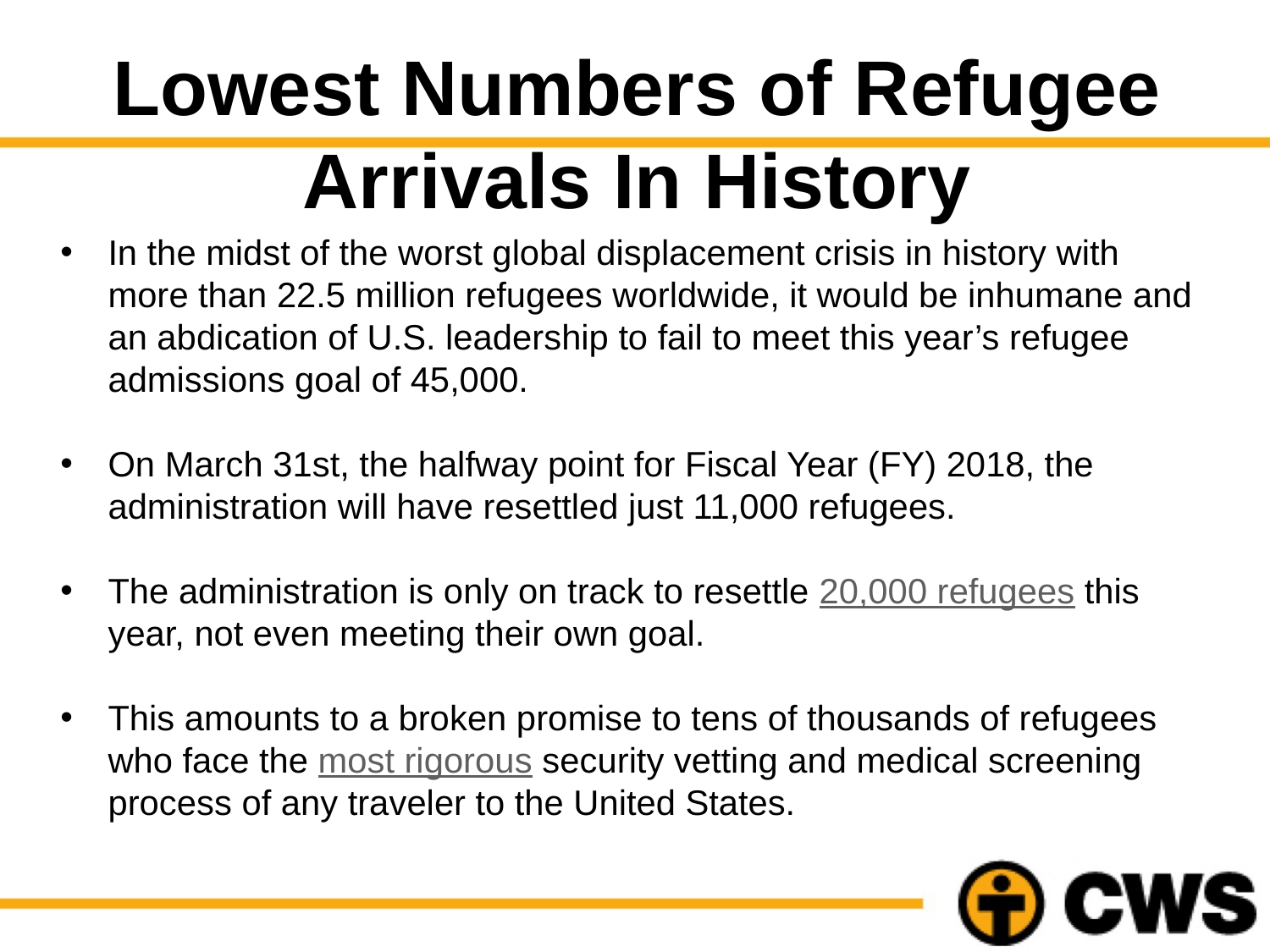

# Lowest Numbers of Refugee Arrivals In History
In the midst of the worst global displacement crisis in history with more than 22.5 million refugees worldwide, it would be inhumane and an abdication of U.S. leadership to fail to meet this year’s refugee admissions goal of 45,000.

On March 31st, the halfway point for Fiscal Year (FY) 2018, the administration will have resettled just 11,000 refugees.

The administration is only on track to resettle 20,000 refugees this year, not even meeting their own goal.

This amounts to a broken promise to tens of thousands of refugees who face the most rigorous security vetting and medical screening process of any traveler to the United States.